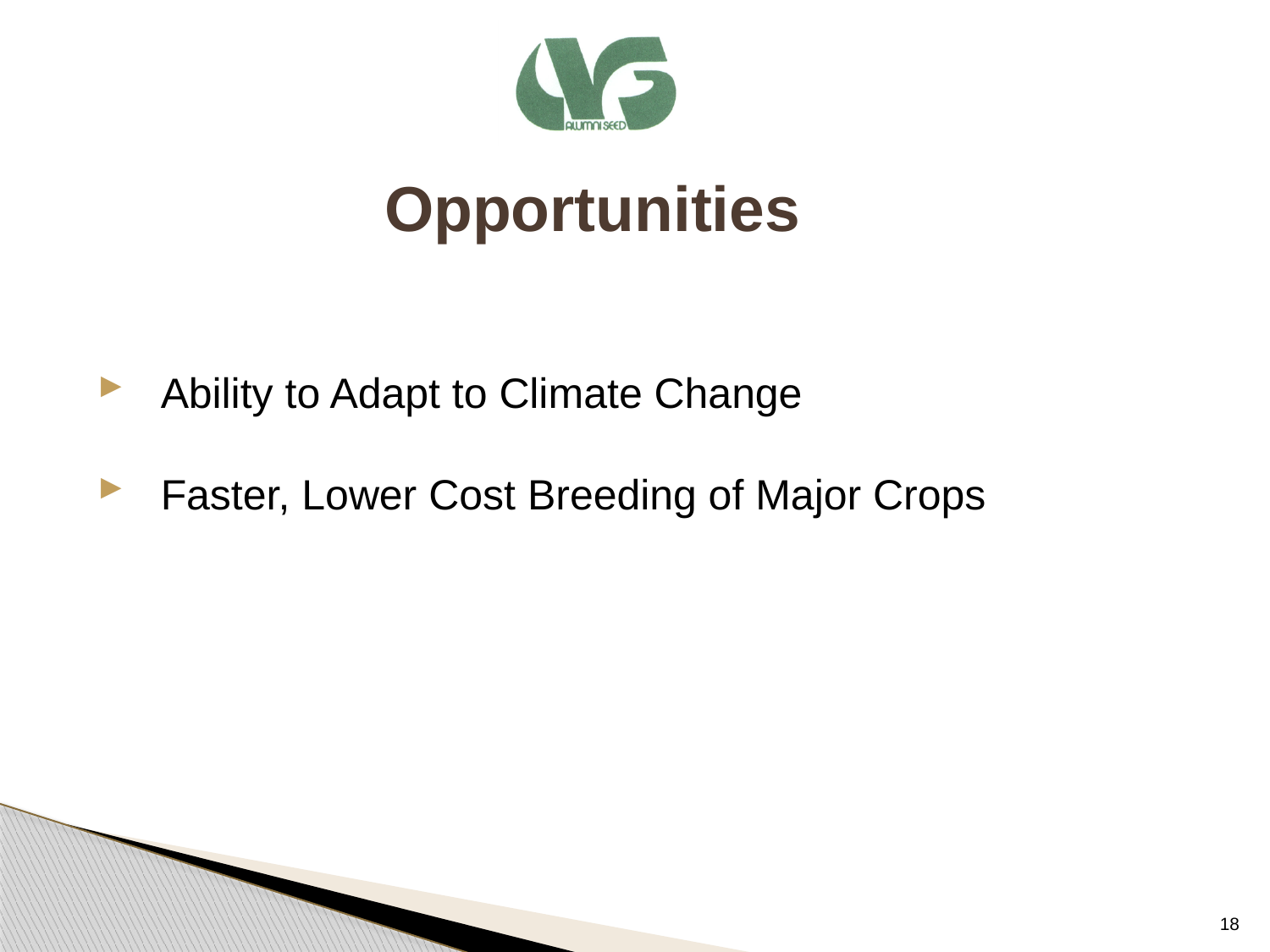

# Opportunities
Ability to Adapt to Climate Change

Faster, Lower Cost Breeding of Major Crops

18